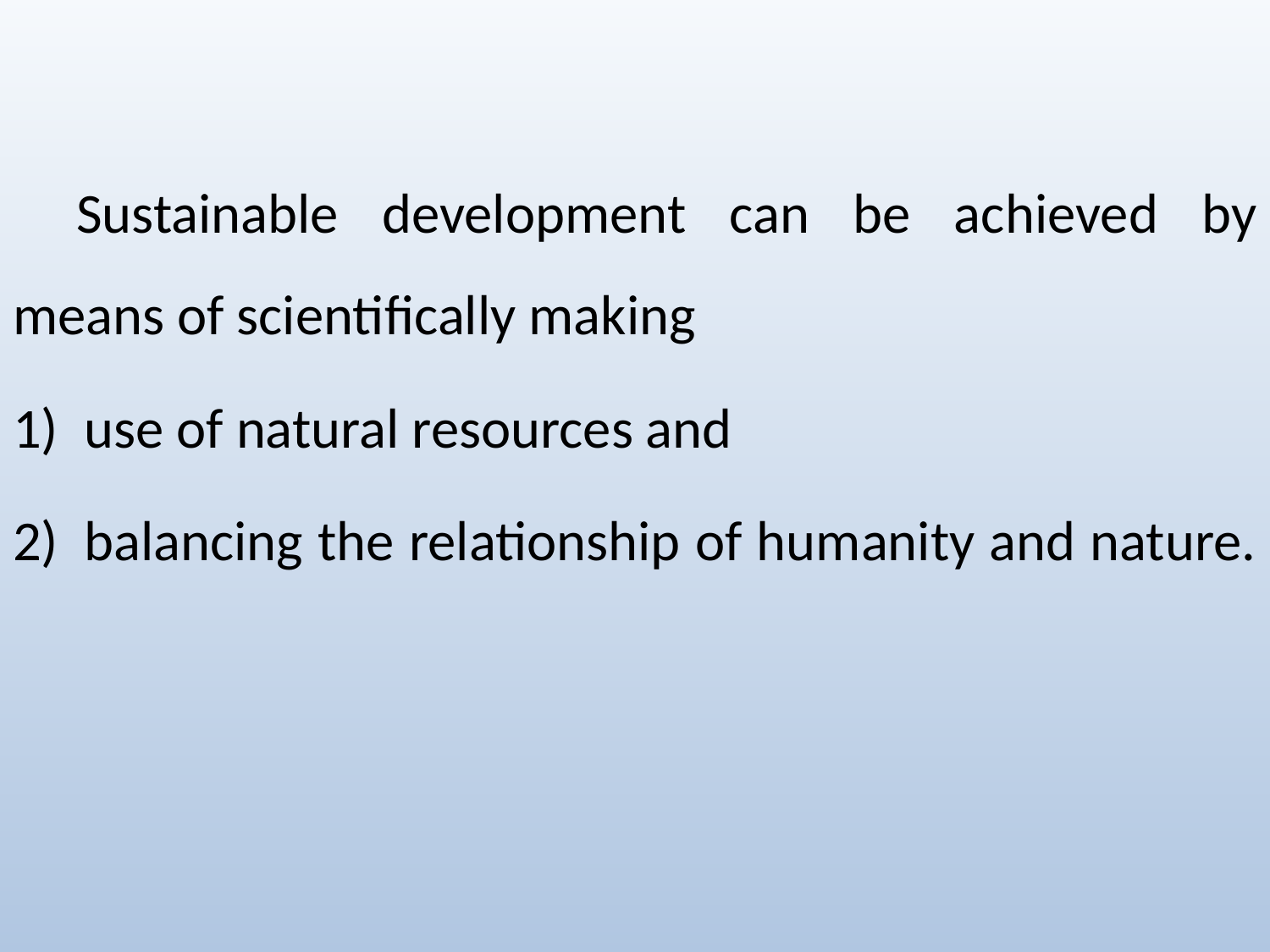

Sustainable development can be achieved by means of scientifically making
use of natural resources and
balancing the relationship of humanity and nature.